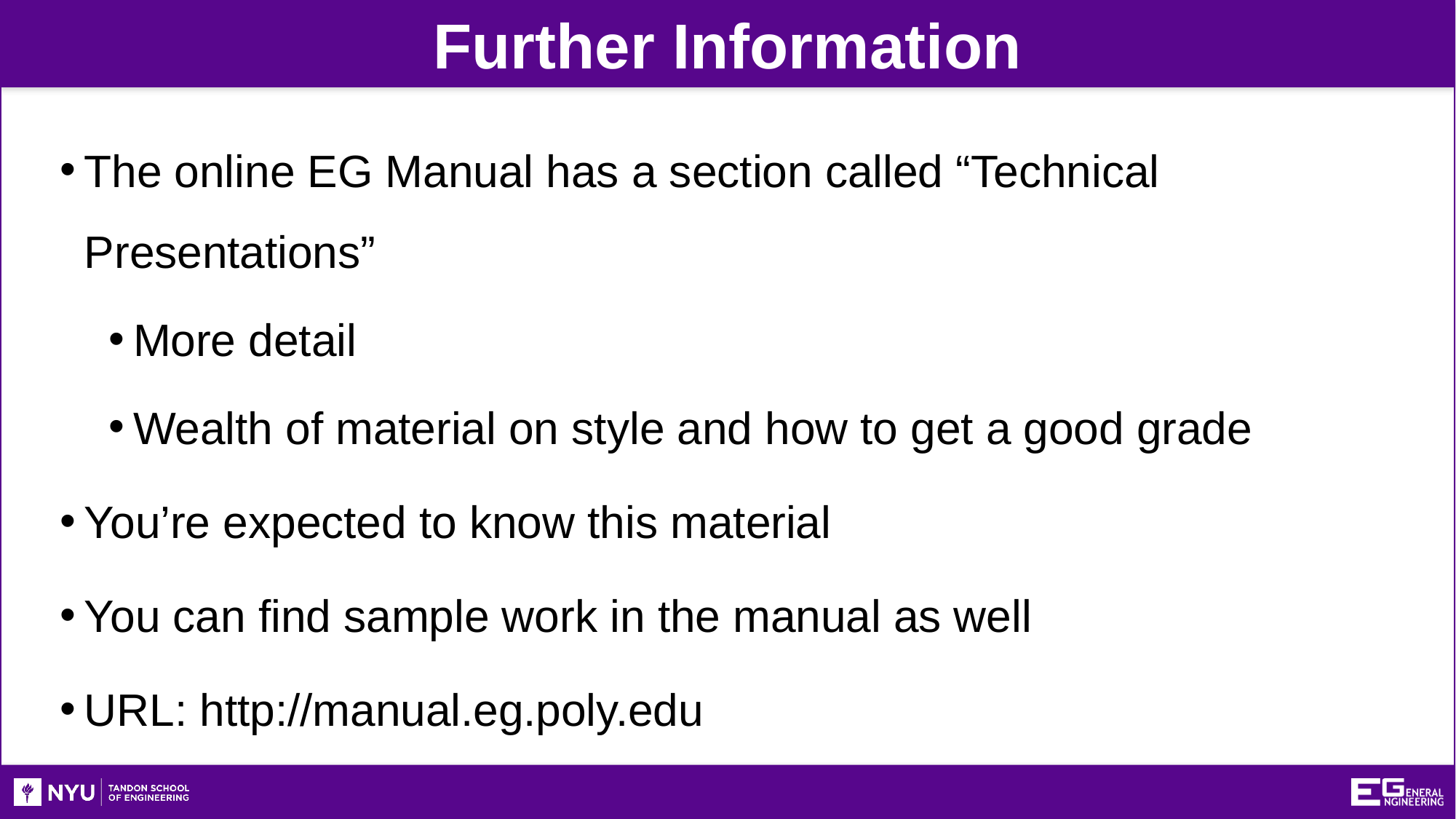

Further Information
The online EG Manual has a section called “Technical Presentations”
More detail
Wealth of material on style and how to get a good grade
You’re expected to know this material
You can find sample work in the manual as well
URL: http://manual.eg.poly.edu